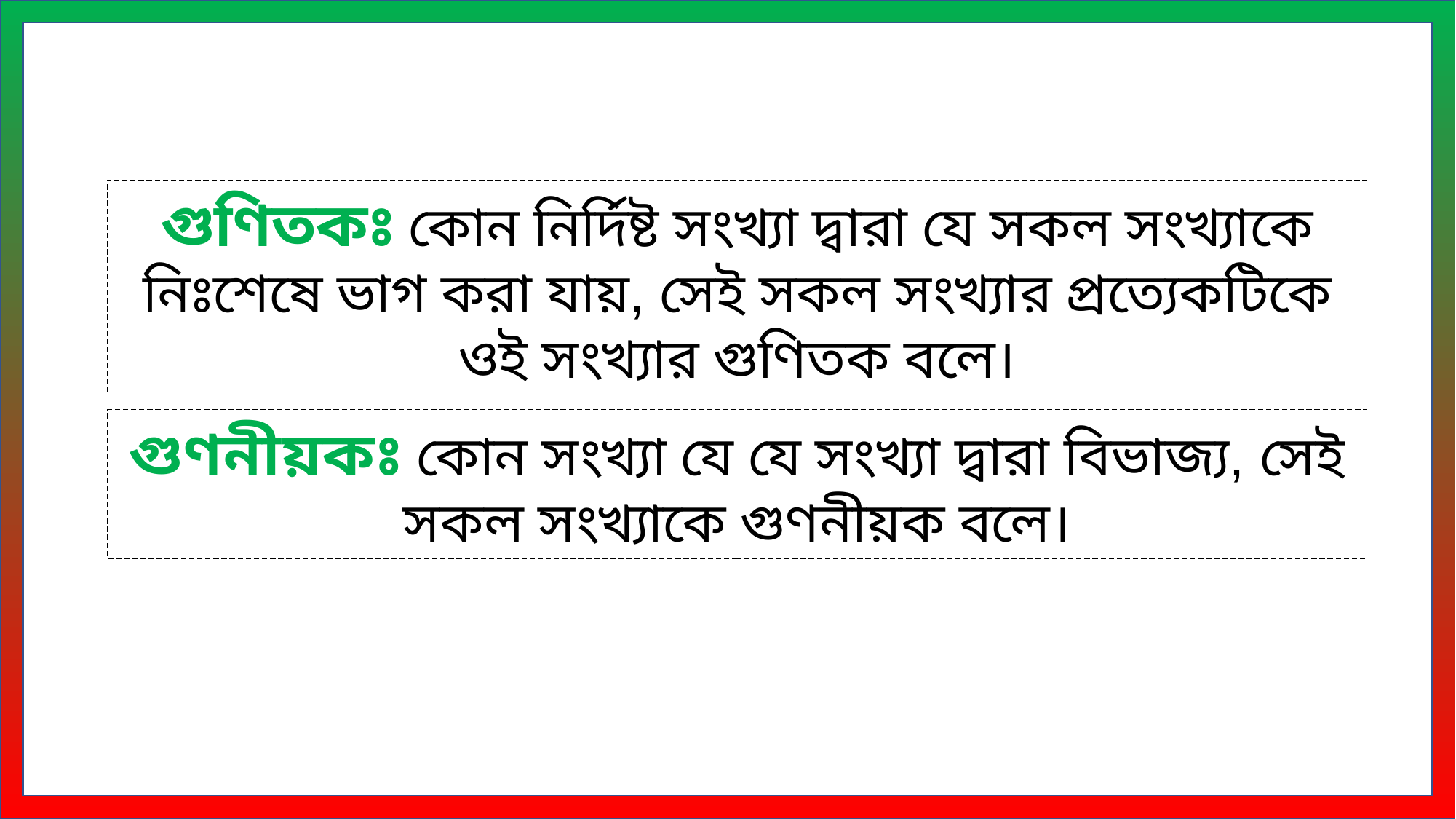

গুণিতকঃ কোন নির্দিষ্ট সংখ্যা দ্বারা যে সকল সংখ্যাকে নিঃশেষে ভাগ করা যায়, সেই সকল সংখ্যার প্রত্যেকটিকে ওই সংখ্যার গুণিতক বলে।
গুণনীয়কঃ কোন সংখ্যা যে যে সংখ্যা দ্বারা বিভাজ্য, সেই সকল সংখ্যাকে গুণনীয়ক বলে।